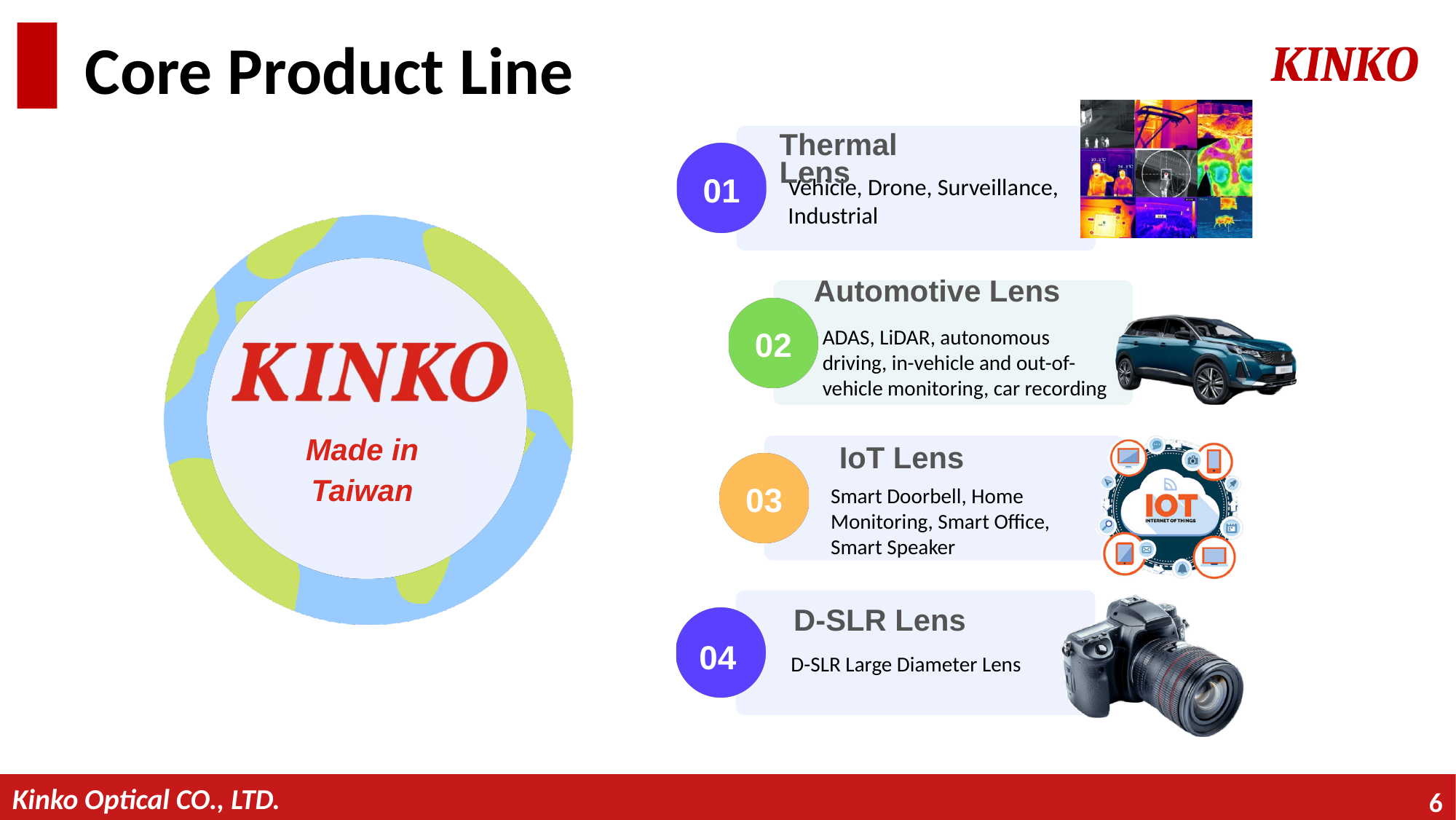

Core Product Line

Thermal Lens

01
Vehicle, Drone, Surveillance, Industrial

Automotive Lens

02
ADAS, LiDAR, autonomous driving, in-vehicle and out-of-vehicle monitoring, car recording

Made in Taiwan

IoT Lens

03
Smart Doorbell, Home Monitoring, Smart Office, Smart Speaker

D-SLR Lens
04
D-SLR Large Diameter Lens
6